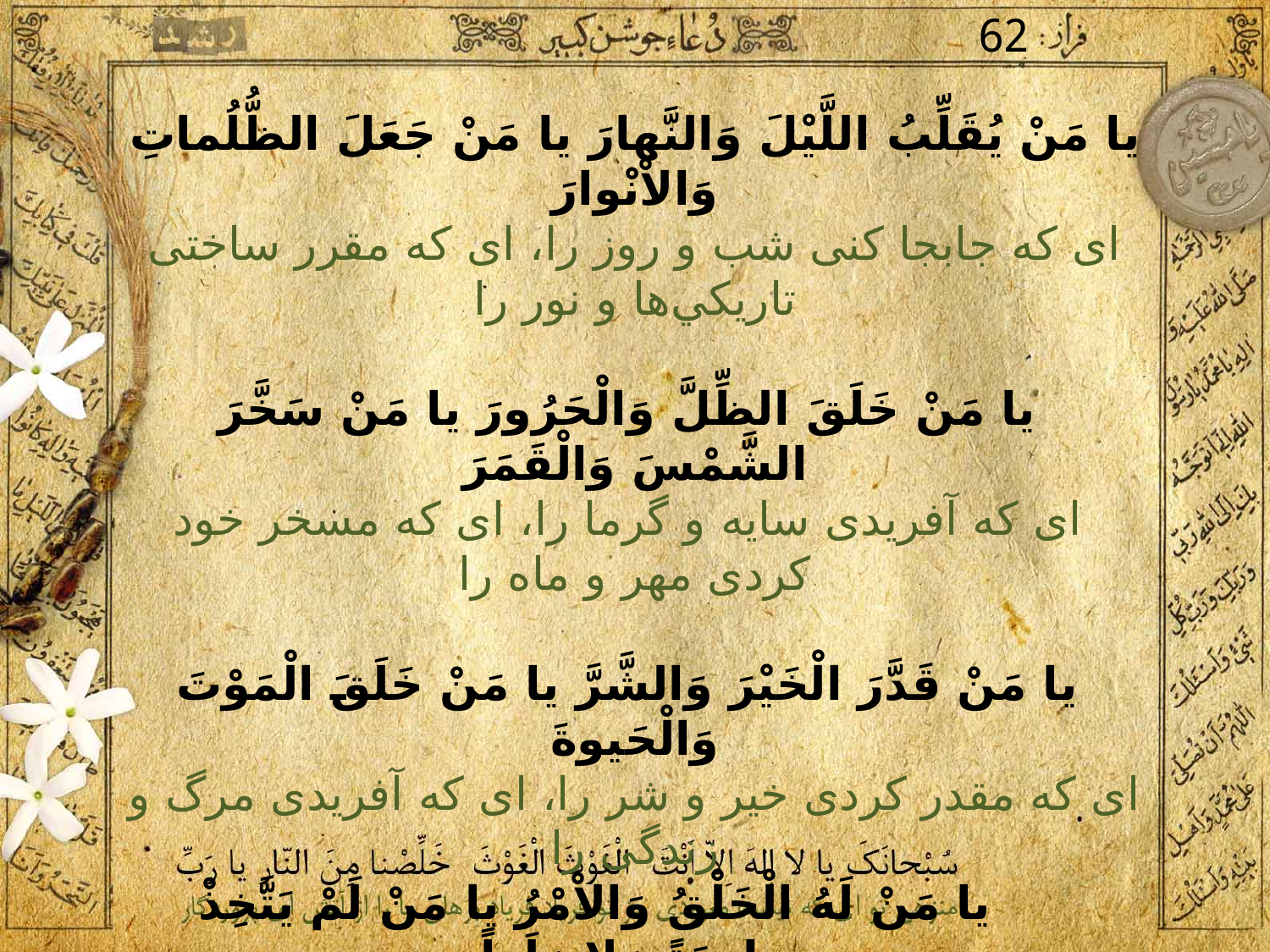

62
يا مَنْ يُقَلِّبُ اللَّيْلَ وَالنَّهارَ يا مَنْ جَعَلَ الظُّلُماتِ وَالاْنْوارَ
اى كه جابجا كنى شب و روز را، اى كه مقرر ساختى تاريكي‌ها و نور را

 يا مَنْ خَلَقَ الظِّلَّ وَالْحَرُورَ يا مَنْ سَخَّرَ الشَّمْسَ وَالْقَمَرَ
 اى كه آفريدى سايه و گرما را، اى كه مسخر خود كردى مهر و ماه را

 يا مَنْ قَدَّرَ الْخَيْرَ وَالشَّرَّ يا مَنْ خَلَقَ الْمَوْتَ وَالْحَيوةَ
اى كه مقدر كردى خير و شر را، اى كه آفريدى مرگ و زندگى را
     يا مَنْ لَهُ الْخَلْقُ وَالاْمْرُ يا مَنْ لَمْ يَتَّخِذْ صاحِبَةً وَلا وَلَداً
اى كه آفريدن و فرمان از او است، اى كه نگرفته‌است براى خود همسر و فرزندى

يامَنْ لَيْسَ لَهُ شَريكٌ فِى الْمُلْكِ يامَنْ لَمْ يَكُنْ لَهُ وَلِىُّ مِنَ الذُّلِّ
اى كه شريكى در فرمانروايى ندارد، اى كه نيست برايش سرپرستى از خوارى